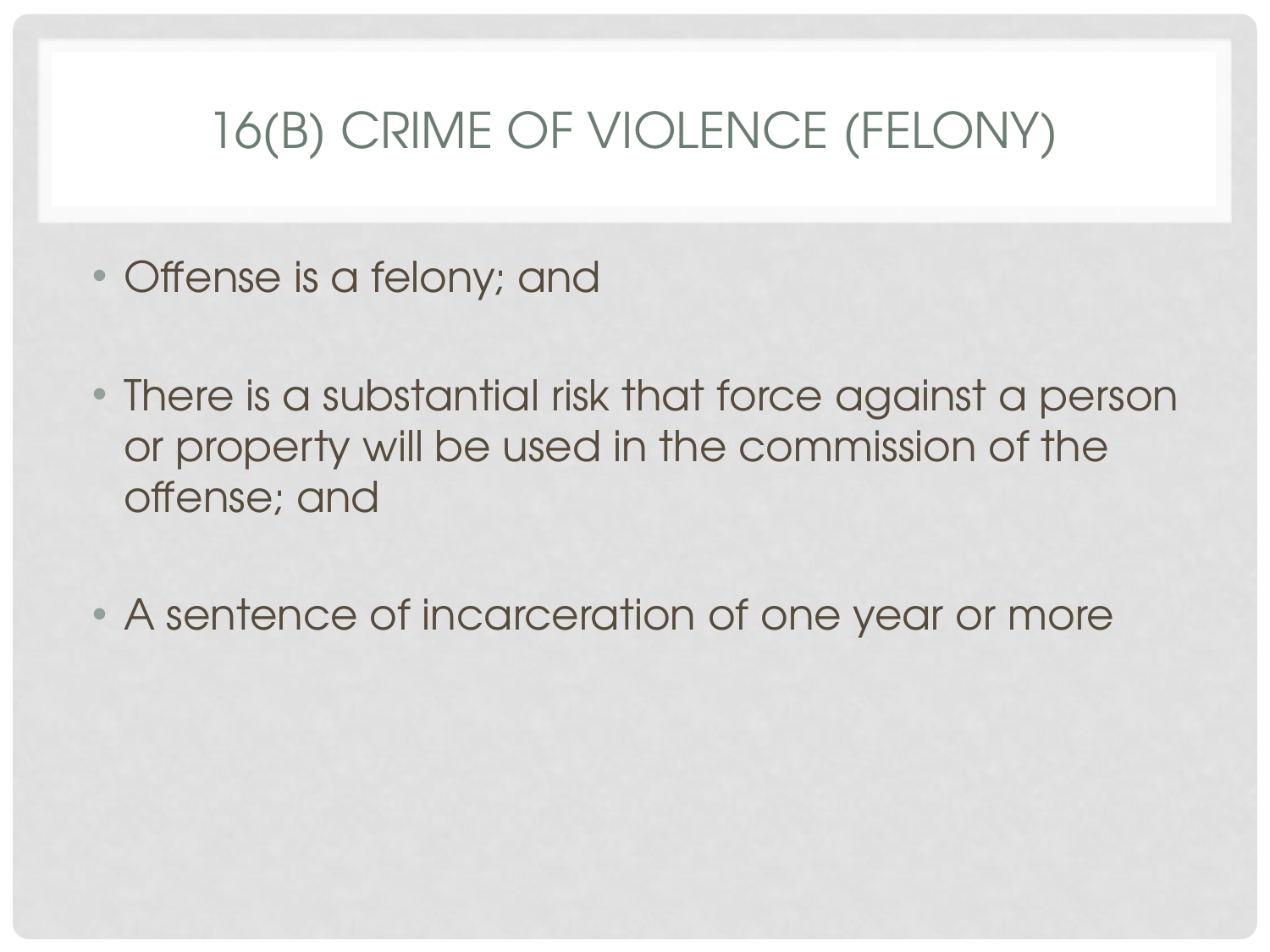

# 16(b) Crime of Violence (felony)
Offense is a felony; and

There is a substantial risk that force against a person or property will be used in the commission of the offense; and

A sentence of incarceration of one year or more